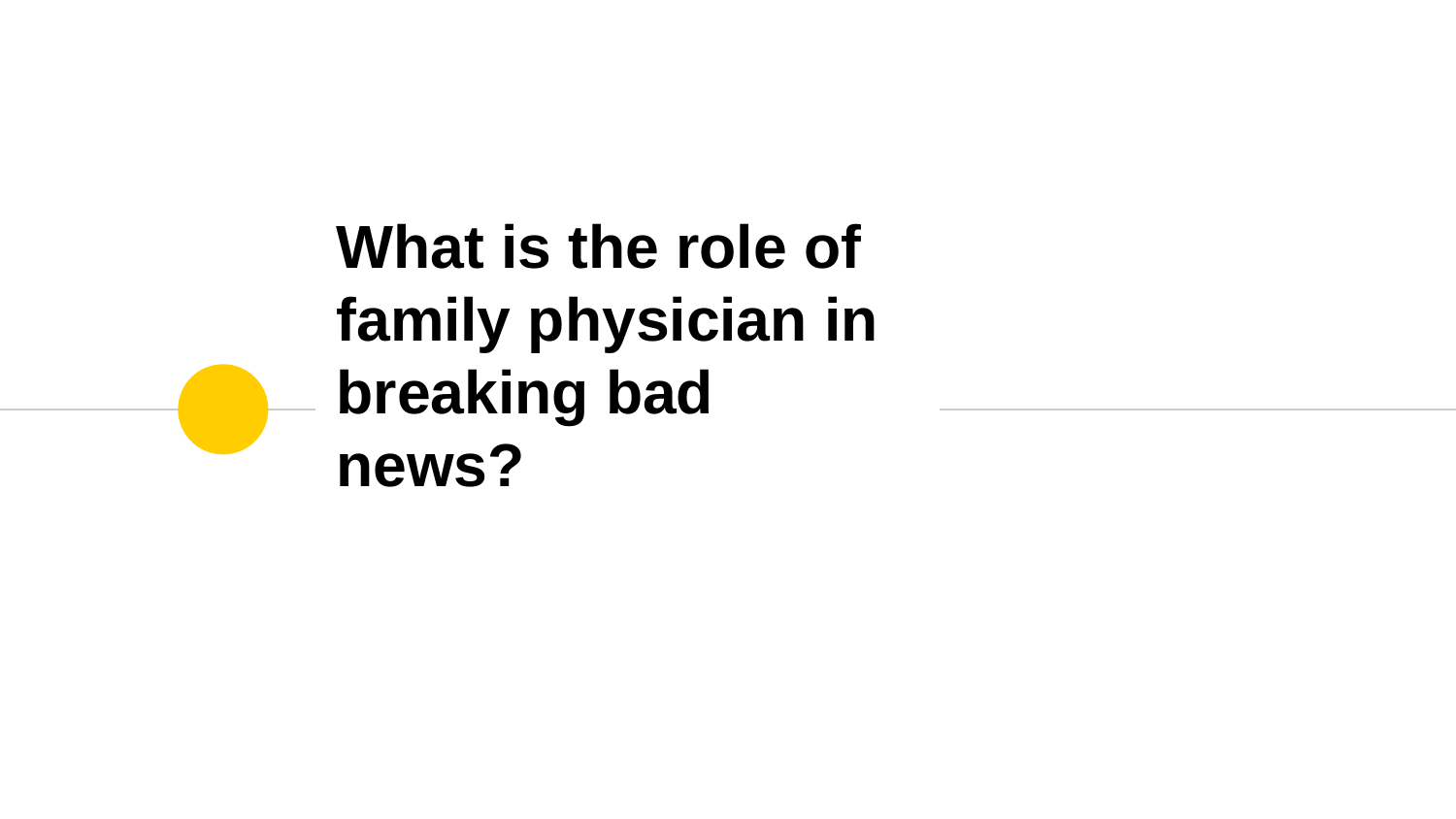

# What is the role of family physician in breaking bad news?